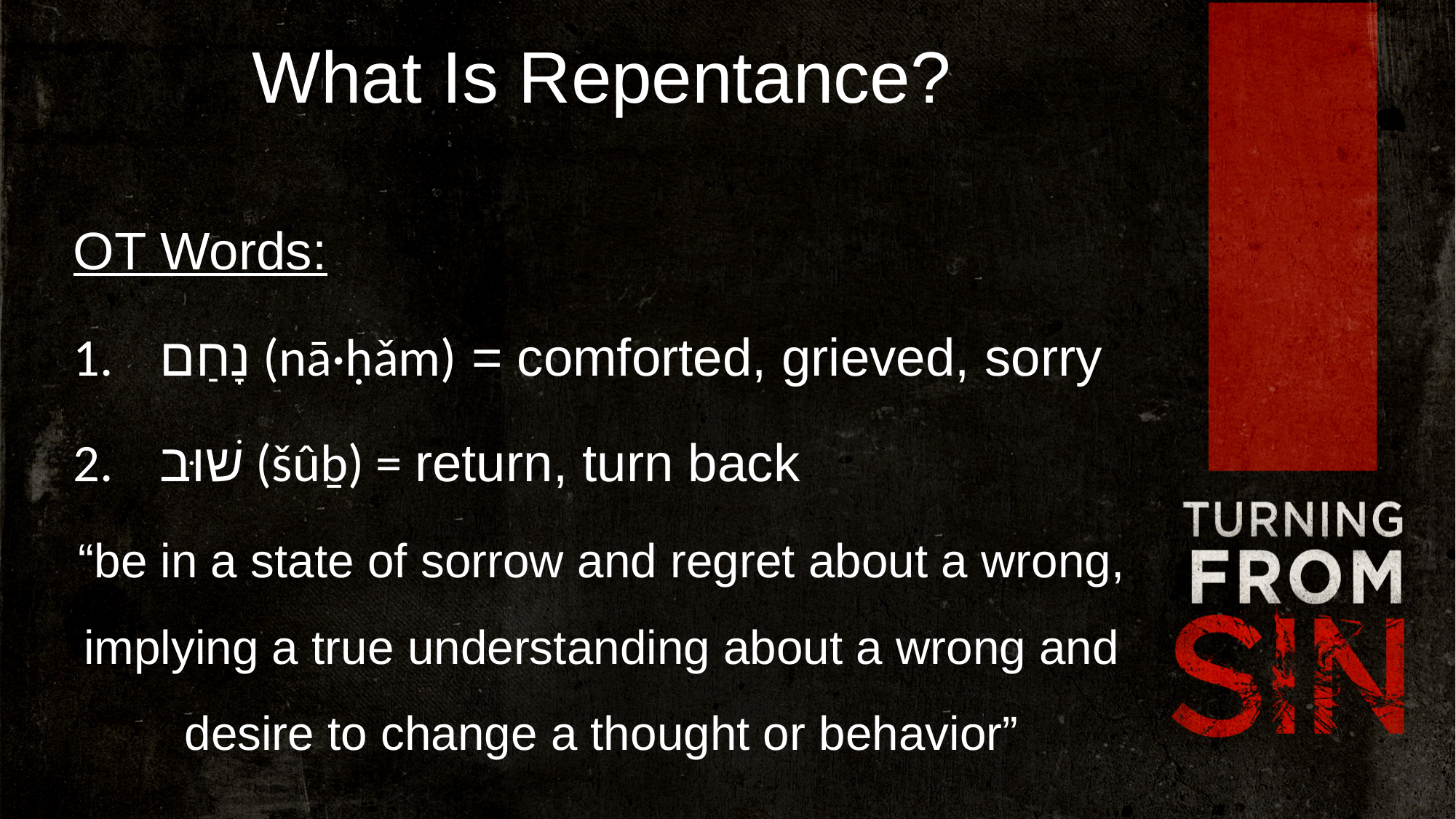

What Is Repentance?
OT Words:
נָחַם (nā·ḥǎm) = comforted, grieved, sorry
שׁוּב (šûḇ) = return, turn back
“be in a state of sorrow and regret about a wrong, implying a true understanding about a wrong and desire to change a thought or behavior”